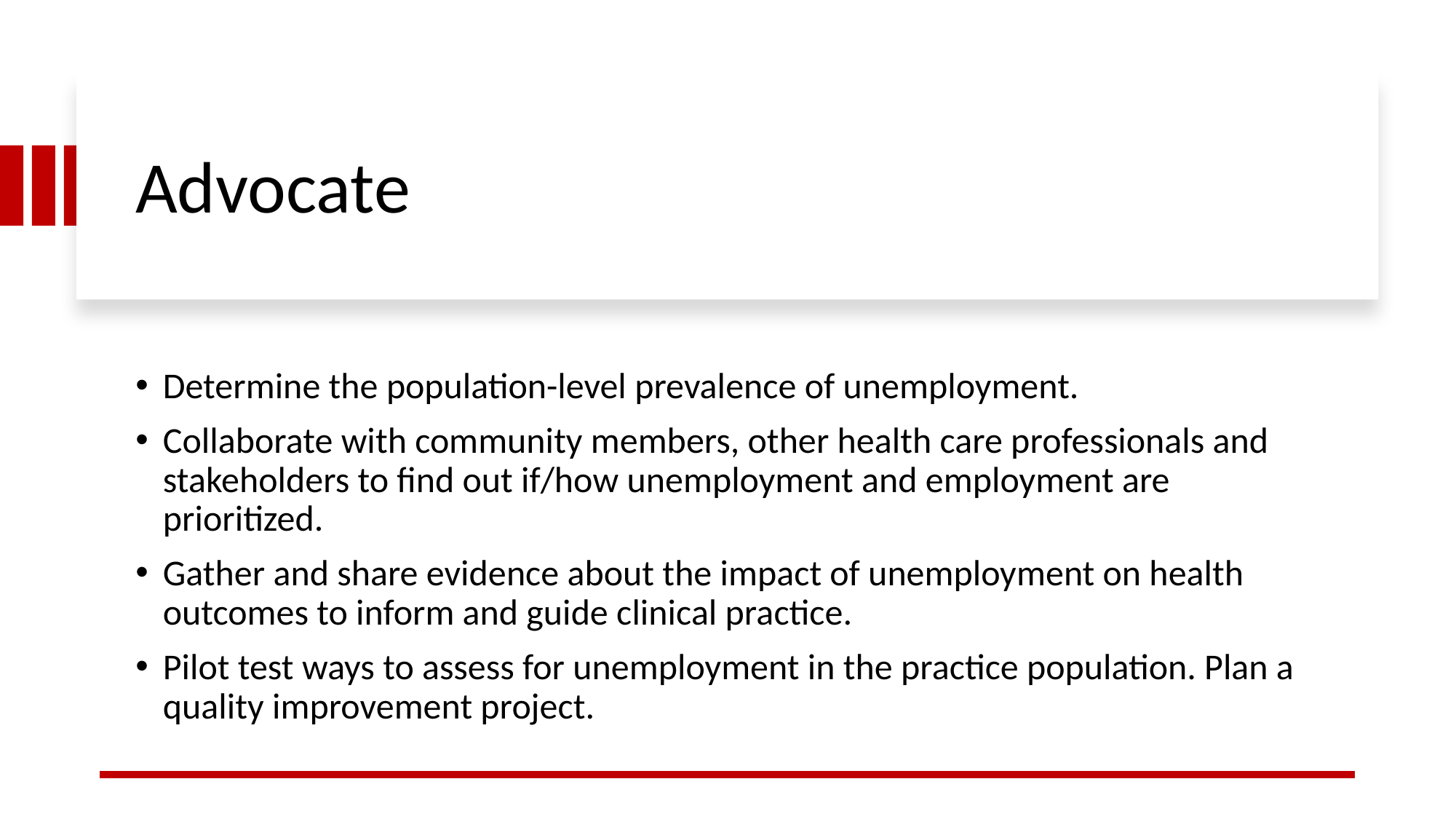

# Advocate

Determine the population-level prevalence of unemployment.
Collaborate with community members, other health care professionals and stakeholders to find out if/how unemployment and employment are prioritized.
Gather and share evidence about the impact of unemployment on health outcomes to inform and guide clinical practice.
Pilot test ways to assess for unemployment in the practice population. Plan a quality improvement project.